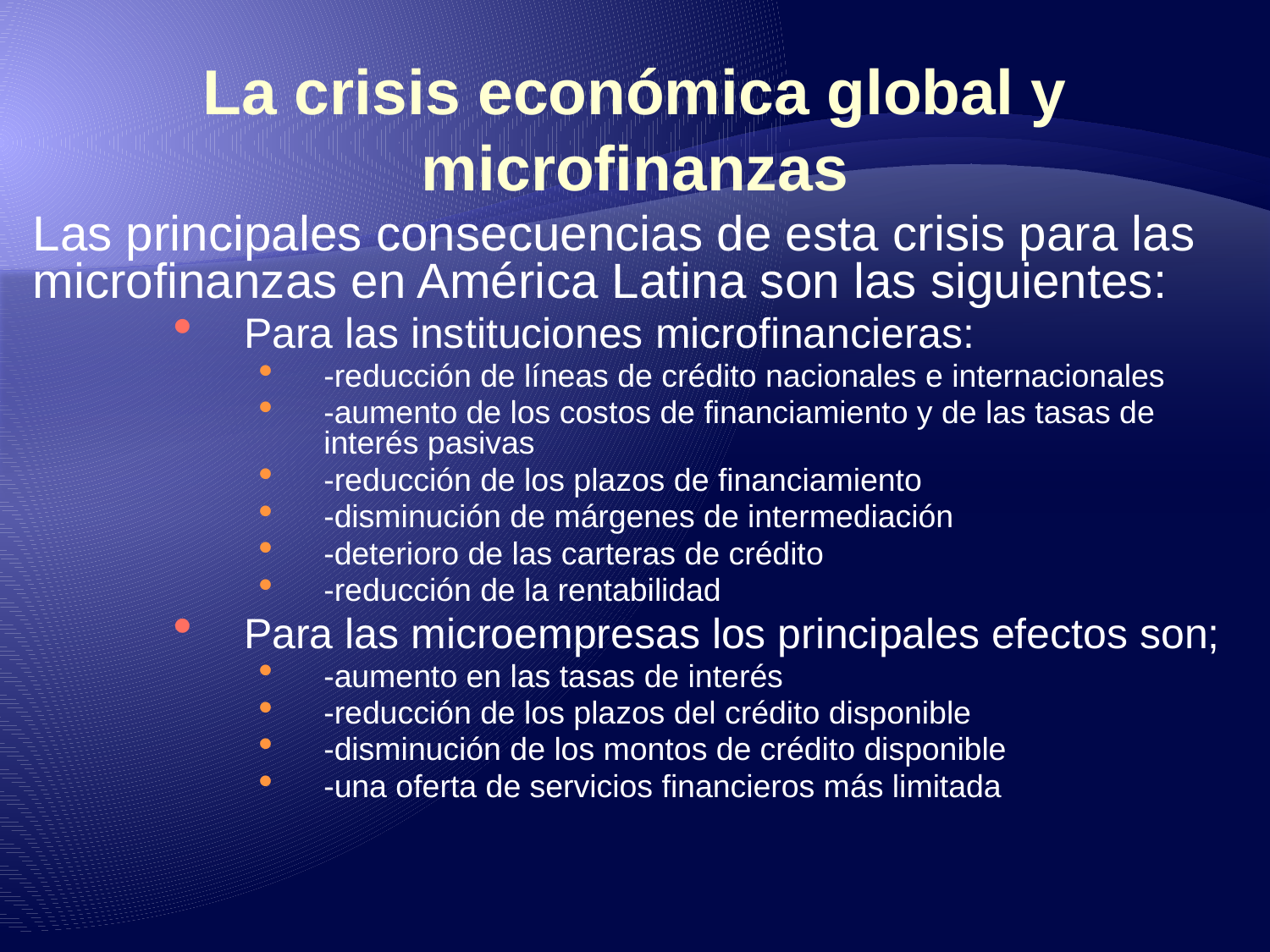

La crisis económica global y microfinanzas
Las principales consecuencias de esta crisis para las microfinanzas en América Latina son las siguientes:
Para las instituciones microfinancieras:
-reducción de líneas de crédito nacionales e internacionales
-aumento de los costos de financiamiento y de las tasas de interés pasivas
-reducción de los plazos de financiamiento
-disminución de márgenes de intermediación
-deterioro de las carteras de crédito
-reducción de la rentabilidad
Para las microempresas los principales efectos son;
-aumento en las tasas de interés
-reducción de los plazos del crédito disponible
-disminución de los montos de crédito disponible
-una oferta de servicios financieros más limitada